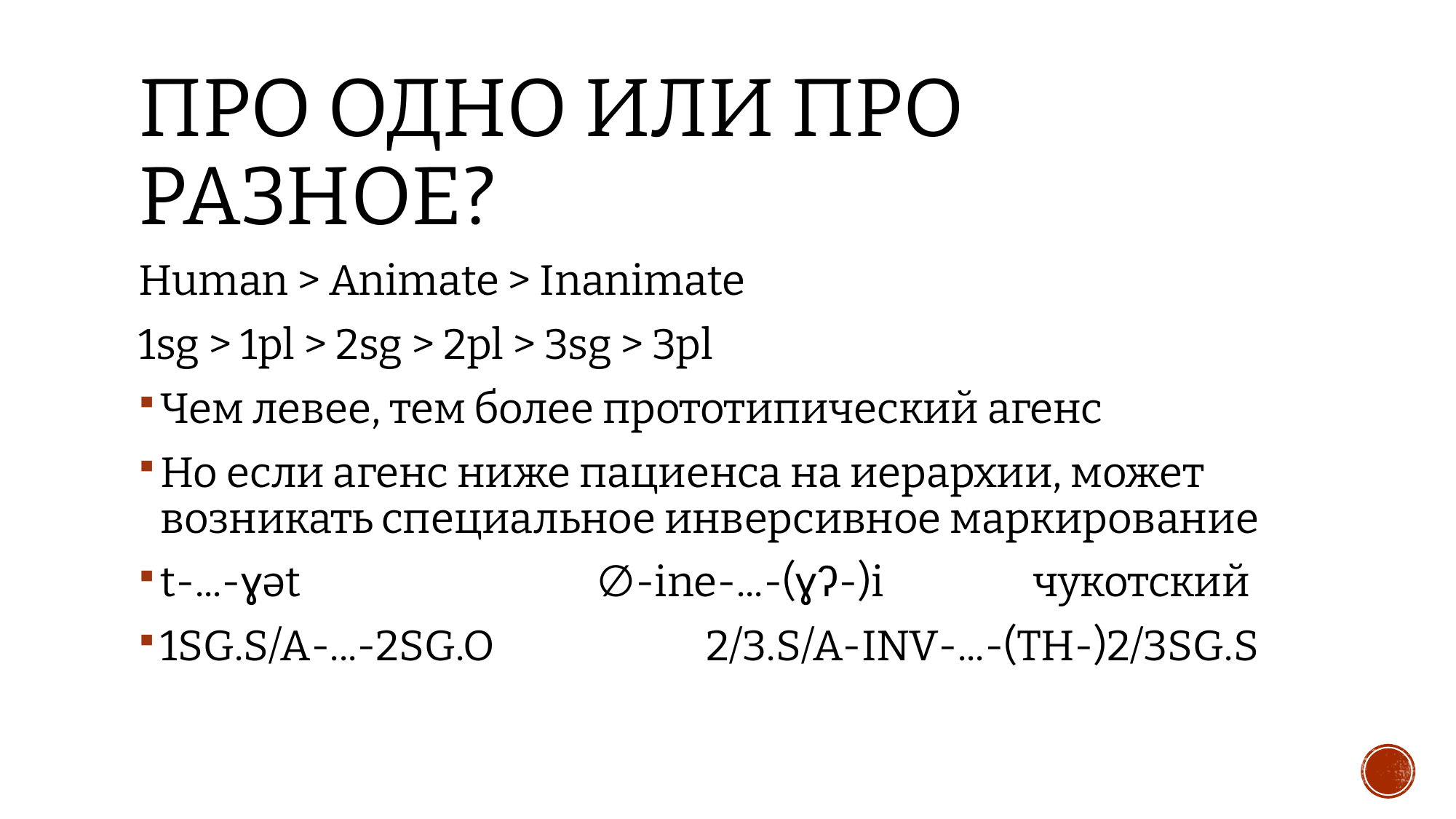

# Про одно или про разное?
Human > Animate > Inanimate
1sg > 1pl > 2sg > 2pl > 3sg > 3pl
Чем левее, тем более прототипический агенс
Но если агенс ниже пациенса на иерархии, может возникать специальное инверсивное маркирование
t-...-ɣət 			∅-ine-...-(ɣʔ-)i 		чукотский
1sg.s/a-...-2sg.o 		2/3.s/a-inv-...-(th-)2/3sg.s